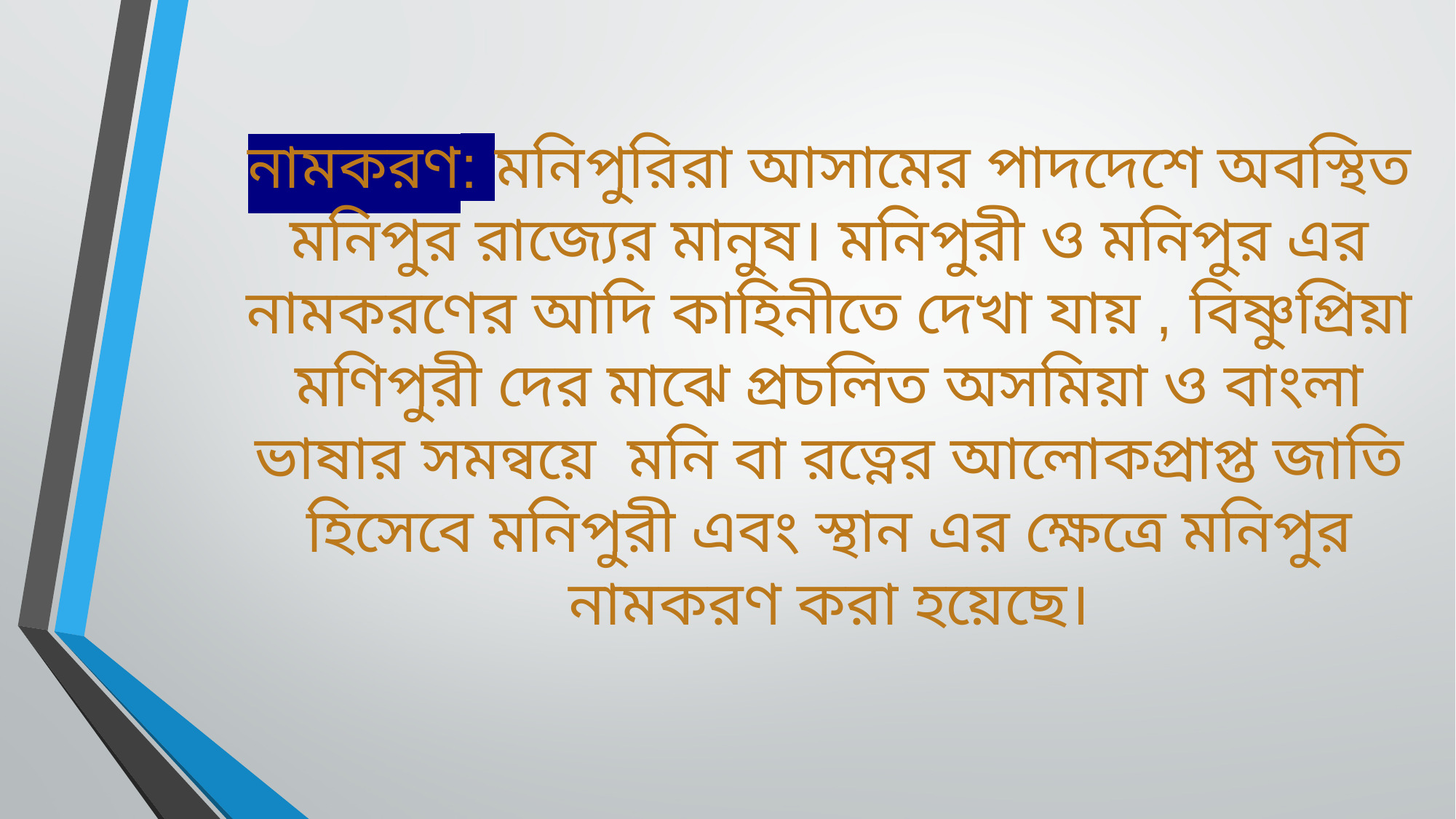

# নামকরণ: মনিপুরিরা আসামের পাদদেশে অবস্থিত মনিপুর রাজ্যের মানুষ। মনিপুরী ও মনিপুর এর নামকরণের আদি কাহিনীতে দেখা যায় , বিষ্ণুপ্রিয়া মণিপুরী দের মাঝে প্রচলিত অসমিয়া ও বাংলা ভাষার সমন্বয়ে  মনি বা রত্নের আলোকপ্রাপ্ত জাতি হিসেবে মনিপুরী এবং স্থান এর ক্ষেত্রে মনিপুর নামকরণ করা হয়েছে।